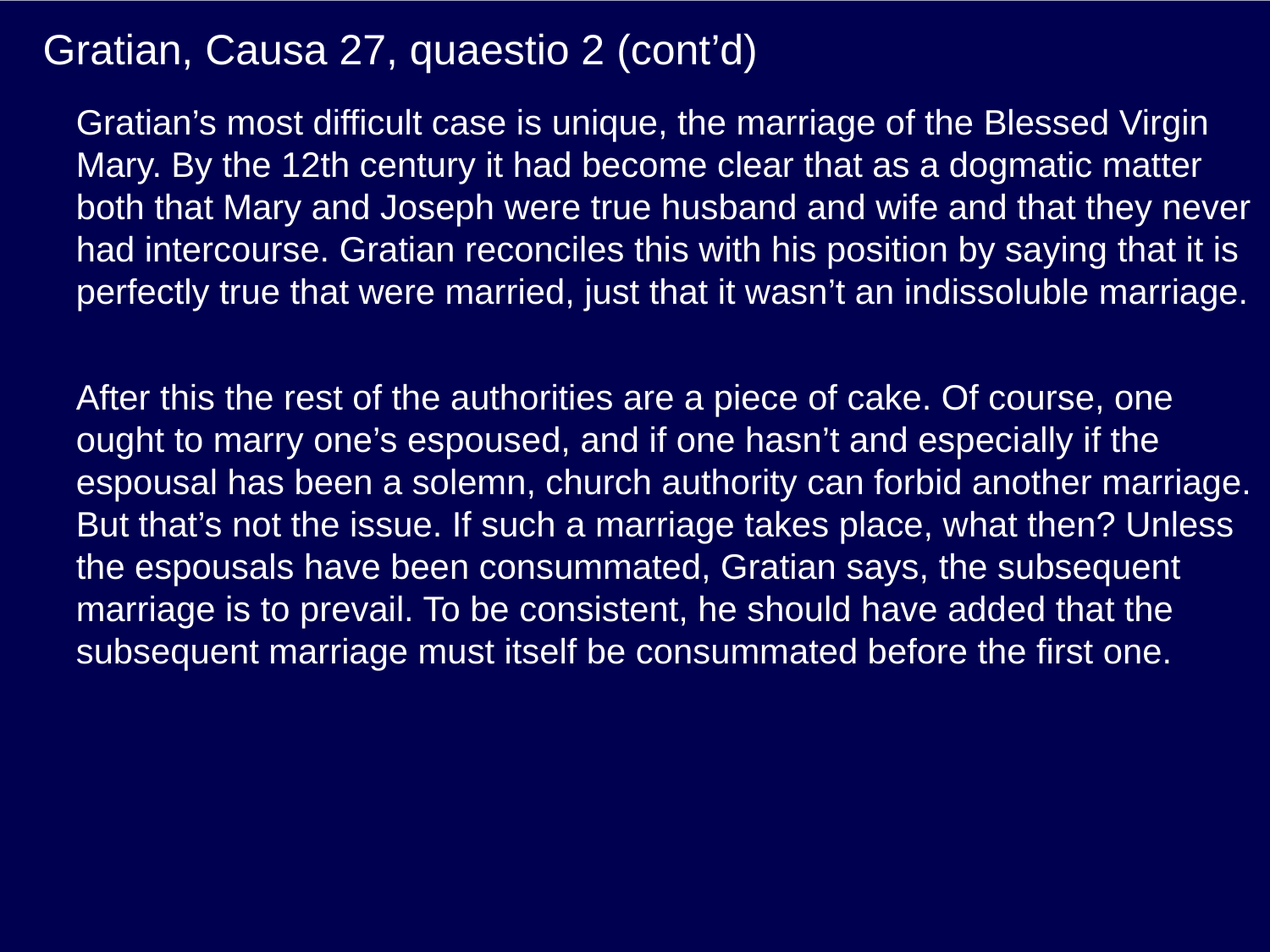

# Gratian, Causa 27, quaestio 2 (cont’d)
Gratian’s most difficult case is unique, the marriage of the Blessed Virgin Mary. By the 12th century it had become clear that as a dogmatic matter both that Mary and Joseph were true husband and wife and that they never had intercourse. Gratian reconciles this with his position by saying that it is perfectly true that were married, just that it wasn’t an indissoluble marriage.

After this the rest of the authorities are a piece of cake. Of course, one ought to marry one’s espoused, and if one hasn’t and especially if the espousal has been a solemn, church authority can forbid another marriage. But that’s not the issue. If such a marriage takes place, what then? Unless the espousals have been consummated, Gratian says, the subsequent marriage is to prevail. To be consistent, he should have added that the subsequent marriage must itself be consummated before the first one.